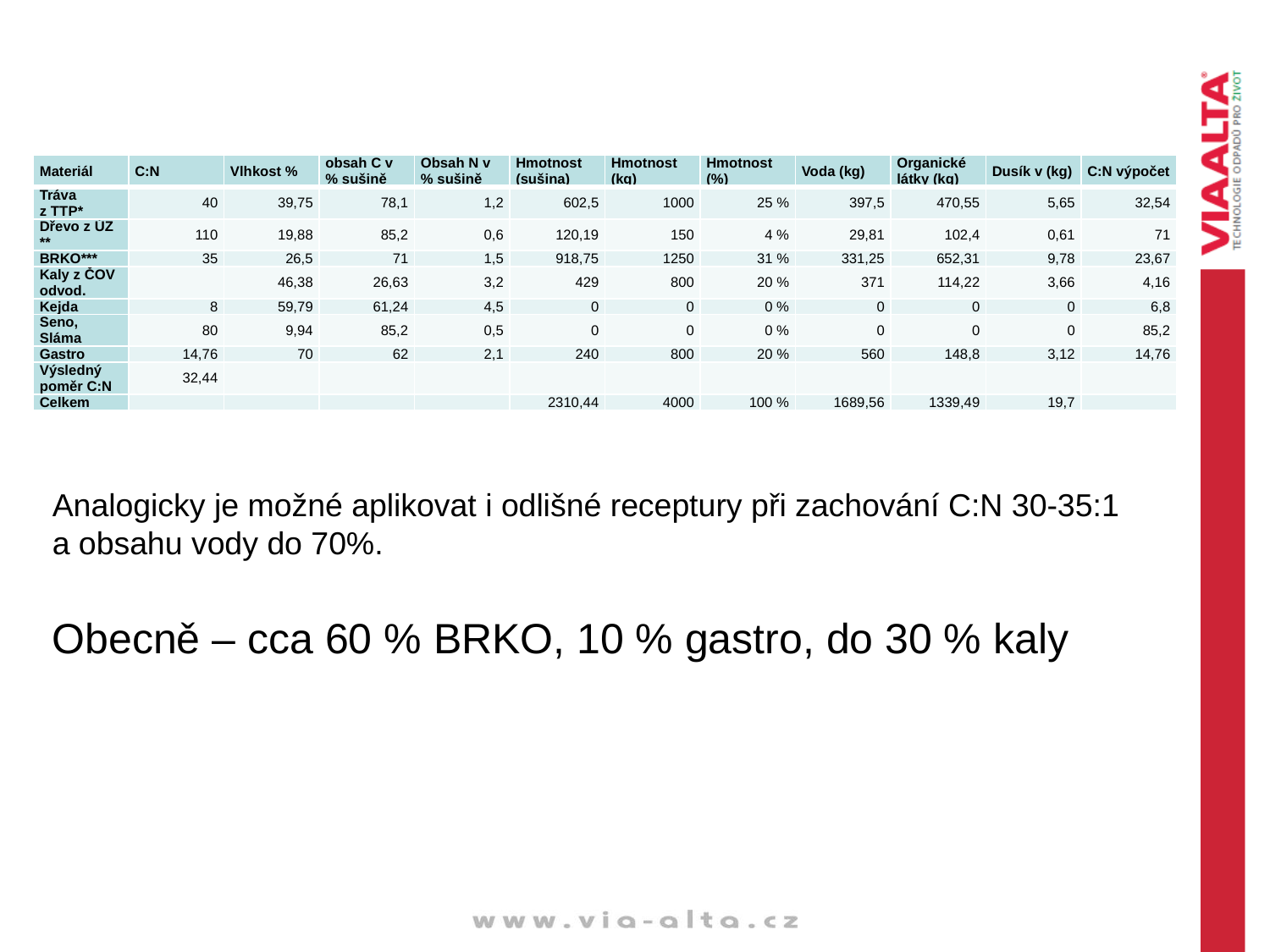

| Materiál | C:N | Vlhkost % | obsah C v % sušině | Obsah N v % sušině | Hmotnost (sušina) | Hmotnost (kg) | Hmotnost (%) | Voda (kg) | Organické látky (kg) | Dusík v (kg) | C:N výpočet |
| --- | --- | --- | --- | --- | --- | --- | --- | --- | --- | --- | --- |
| Tráva z TTP\* | 40 | 39,75 | 78,1 | 1,2 | 602,5 | 1000 | 25 % | 397,5 | 470,55 | 5,65 | 32,54 |
| Dřevo z ÚZ \*\* | 110 | 19,88 | 85,2 | 0,6 | 120,19 | 150 | 4 % | 29,81 | 102,4 | 0,61 | 71 |
| BRKO\*\*\* | 35 | 26,5 | 71 | 1,5 | 918,75 | 1250 | 31 % | 331,25 | 652,31 | 9,78 | 23,67 |
| Kaly z ČOV odvod. |  | 46,38 | 26,63 | 3,2 | 429 | 800 | 20 % | 371 | 114,22 | 3,66 | 4,16 |
| Kejda | 8 | 59,79 | 61,24 | 4,5 | 0 | 0 | 0 % | 0 | 0 | 0 | 6,8 |
| Seno, Sláma | 80 | 9,94 | 85,2 | 0,5 | 0 | 0 | 0 % | 0 | 0 | 0 | 85,2 |
| Gastro | 14,76 | 70 | 62 | 2,1 | 240 | 800 | 20 % | 560 | 148,8 | 3,12 | 14,76 |
| Výsledný poměr C:N | 32,44 |  |  |  |  |  |  |  |  |  |  |
| Celkem |  |  |  |  | 2310,44 | 4000 | 100 % | 1689,56 | 1339,49 | 19,7 |  |

Analogicky je možné aplikovat i odlišné receptury při zachování C:N 30-35:1
a obsahu vody do 70%.

Obecně – cca 60 % BRKO, 10 % gastro, do 30 % kaly